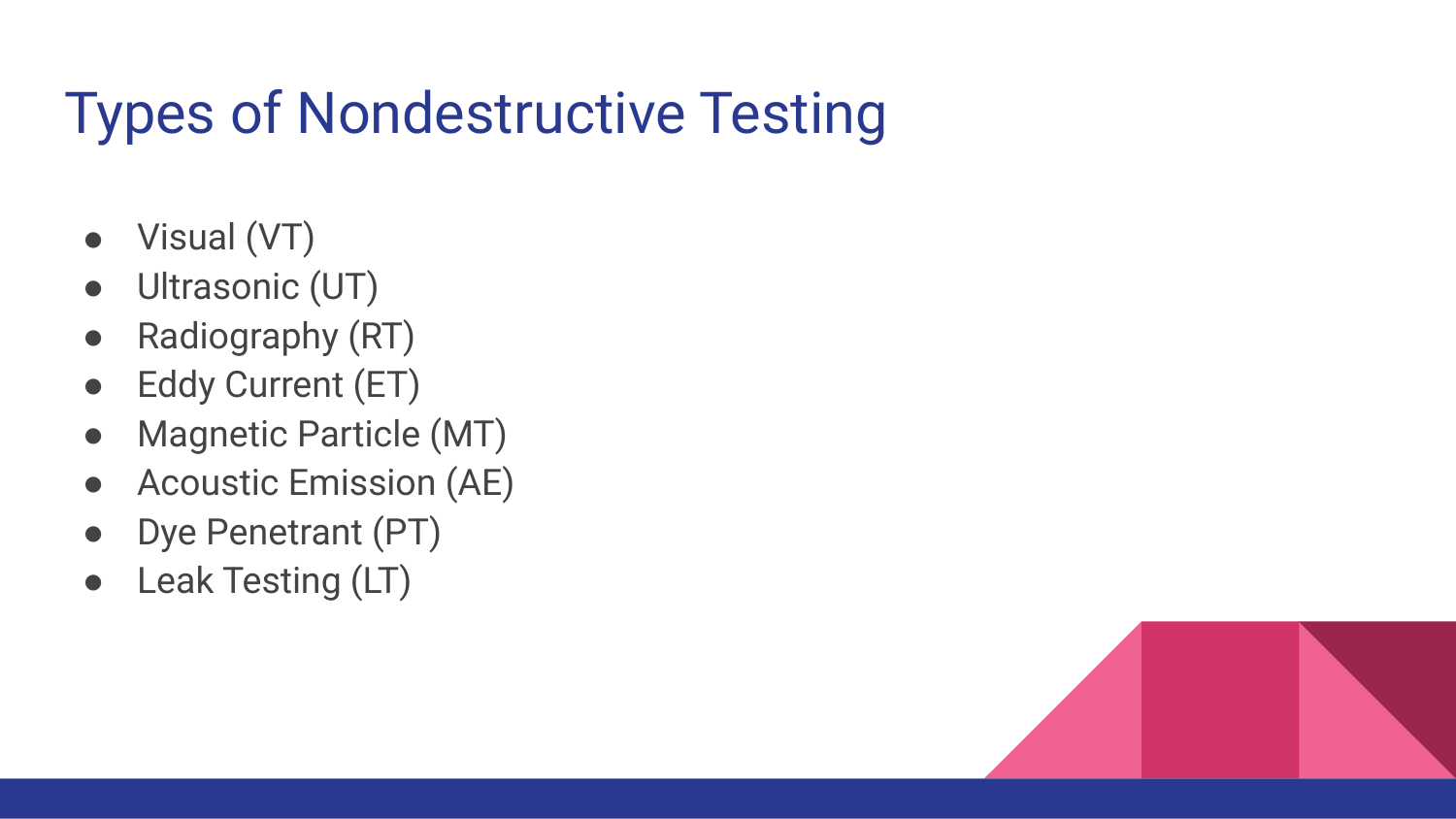

# Types of Nondestructive Testing
Visual (VT)
Ultrasonic (UT)
Radiography (RT)
Eddy Current (ET)
Magnetic Particle (MT)
Acoustic Emission (AE)
Dye Penetrant (PT)
Leak Testing (LT)